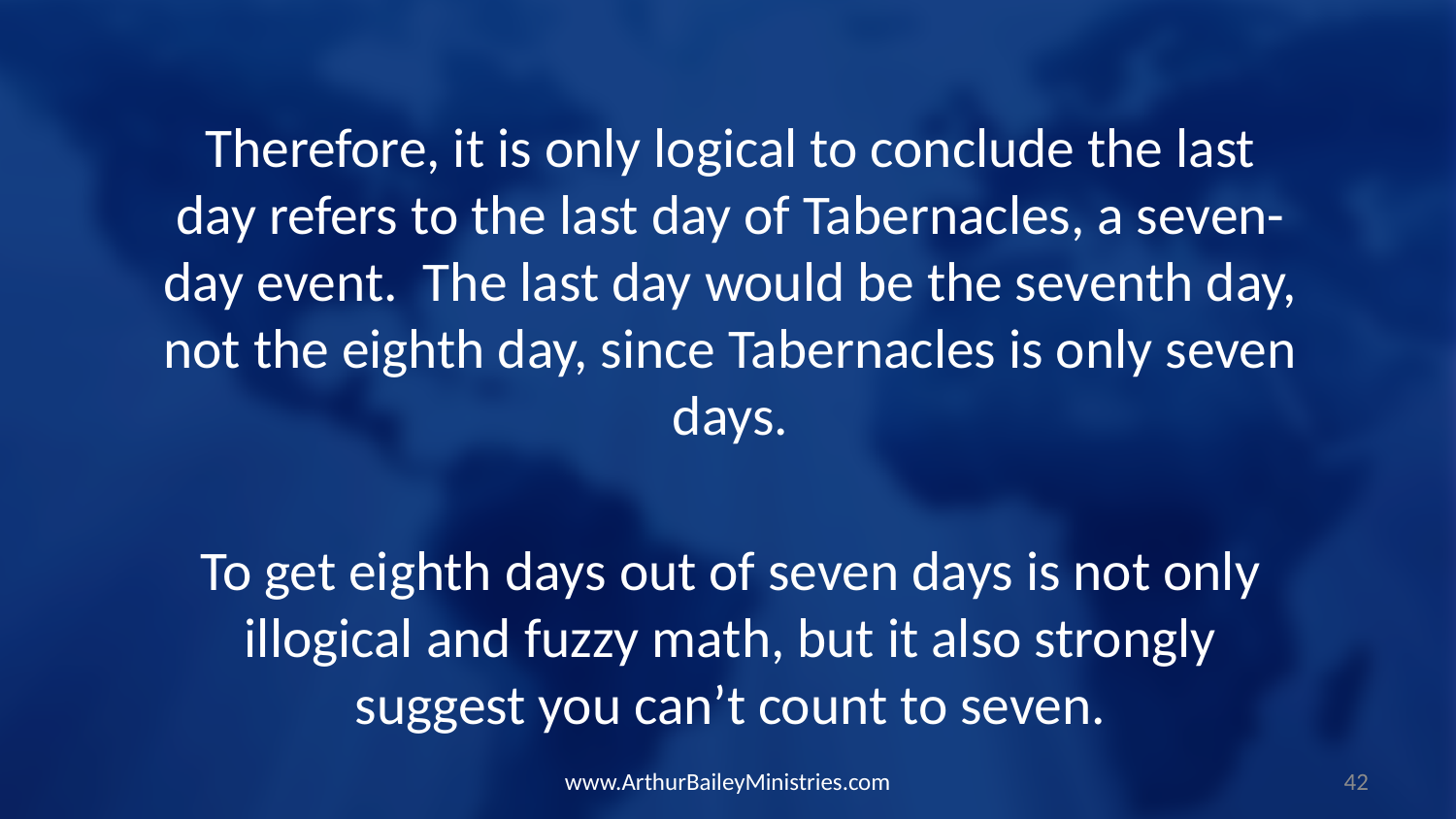

Therefore, it is only logical to conclude the last day refers to the last day of Tabernacles, a seven-day event.  The last day would be the seventh day, not the eighth day, since Tabernacles is only seven days.

To get eighth days out of seven days is not only illogical and fuzzy math, but it also strongly suggest you can’t count to seven.
www.ArthurBaileyMinistries.com
42